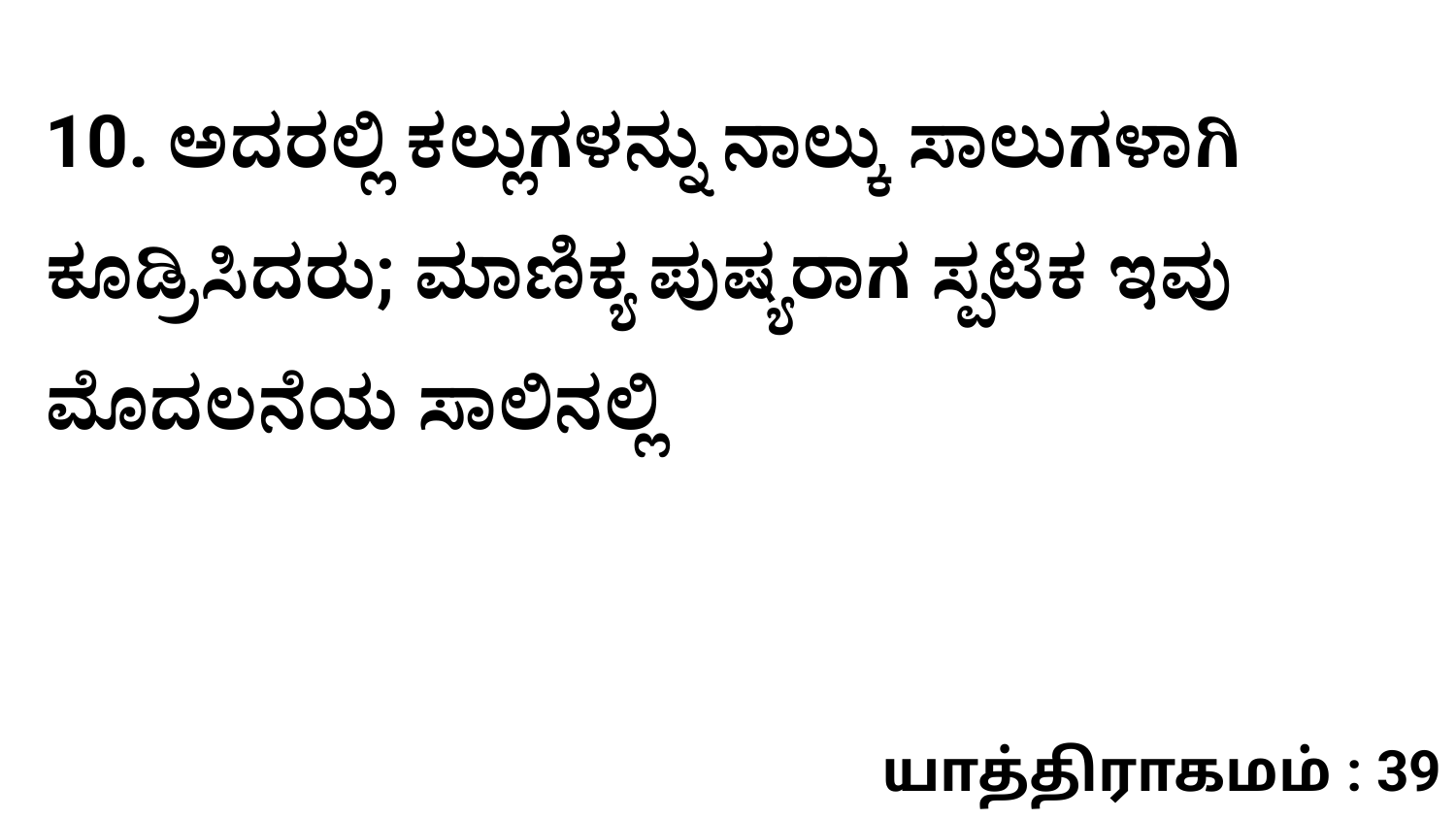

10. ಅದರಲ್ಲಿ ಕಲ್ಲುಗಳನ್ನು ನಾಲ್ಕು ಸಾಲುಗಳಾಗಿ ಕೂಡ್ರಿಸಿದರು; ಮಾಣಿಕ್ಯ ಪುಷ್ಯರಾಗ ಸ್ಪಟಿಕ ಇವು ಮೊದಲನೆಯ ಸಾಲಿನಲ್ಲಿ
யாத்திராகமம் : 39